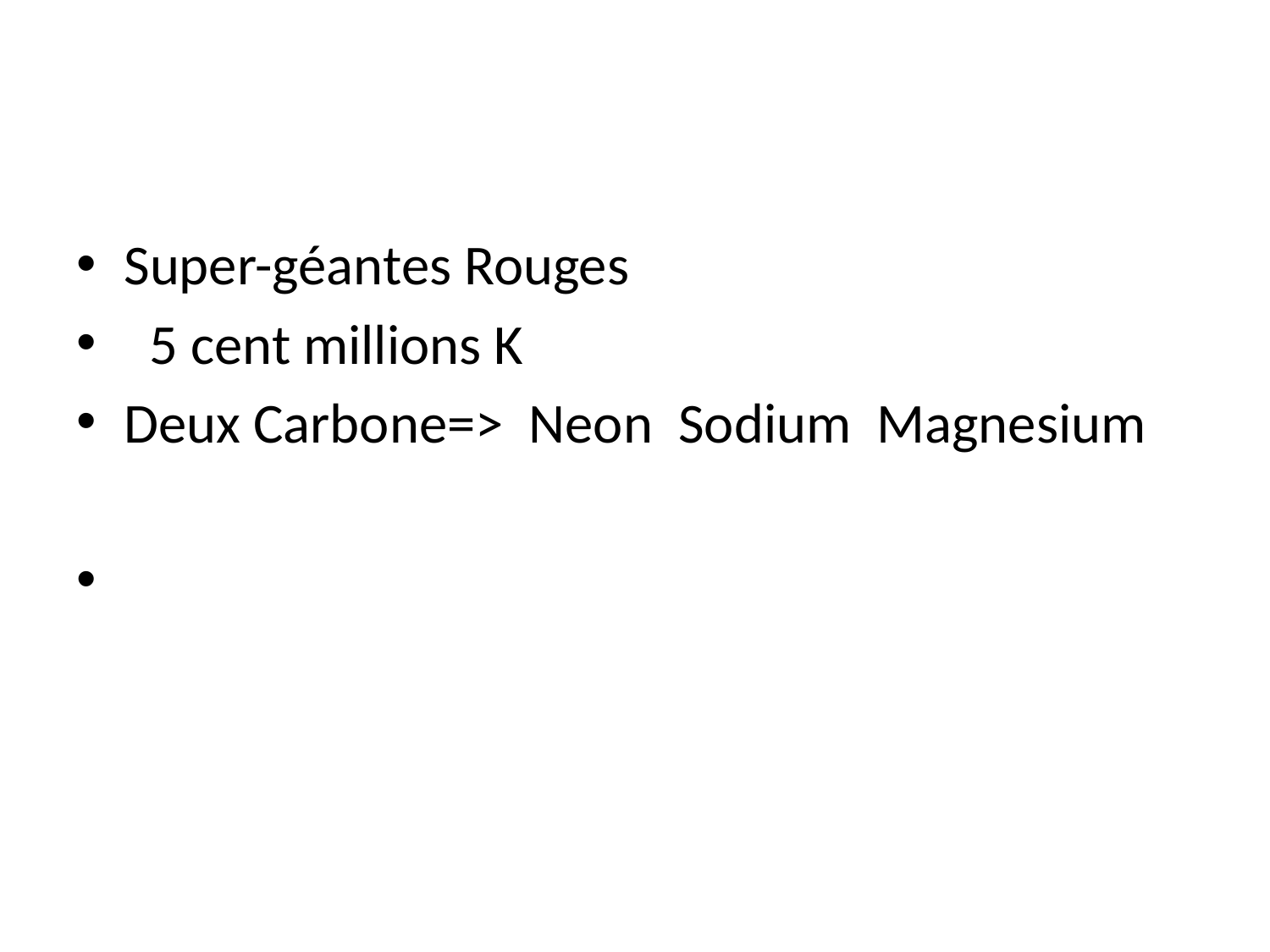

#
Super-géantes Rouges
  5 cent millions K
Deux Carbone=>  Neon  Sodium  Magnesium